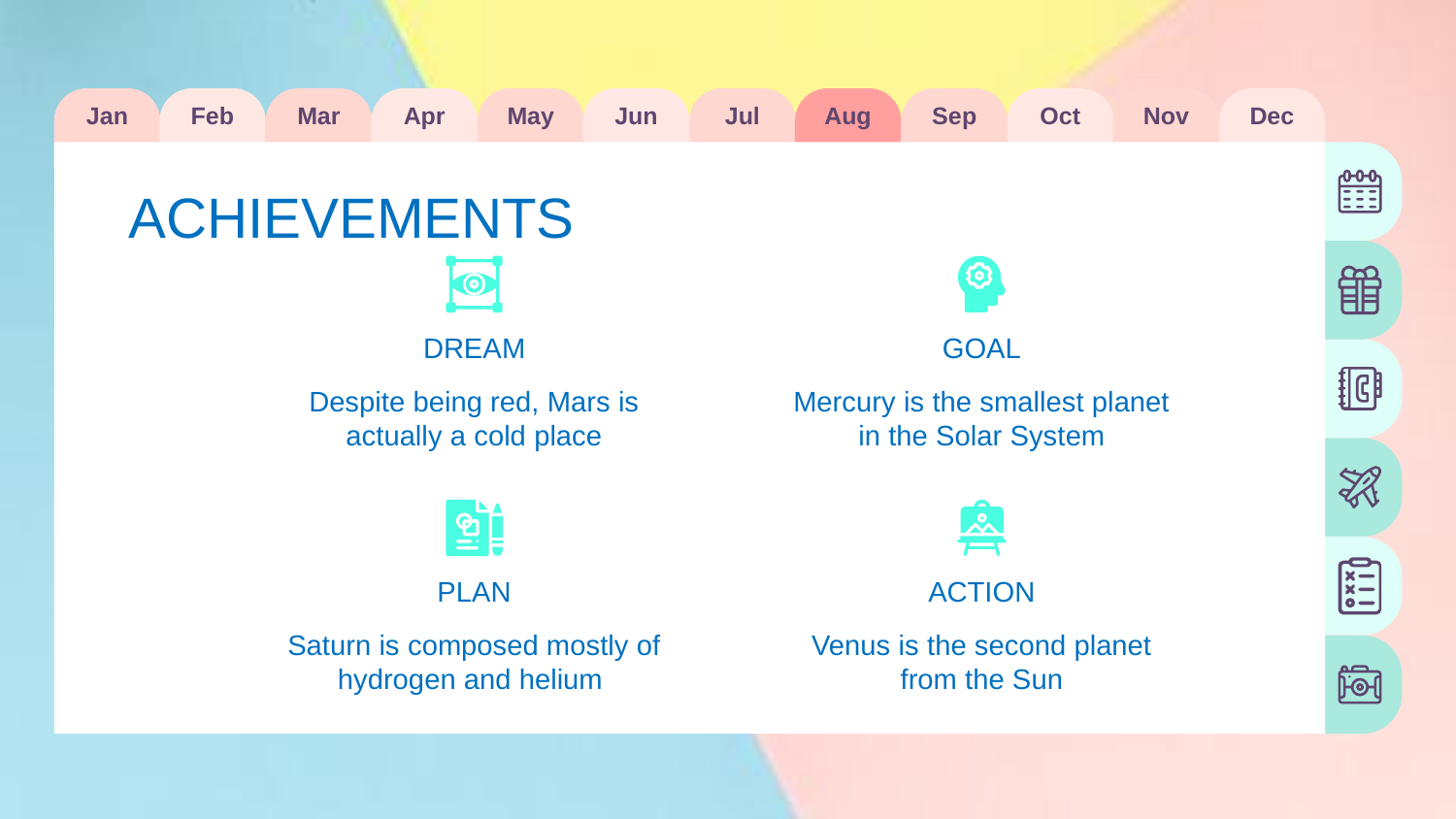

Jan
Feb
Mar
Apr
May
Jun
Jul
Aug
Sep
Oct
Nov
Dec

ACHIEVEMENTS

DREAM
GOAL

Despite being red, Mars is actually a cold place
Mercury is the smallest planet in the Solar System

ACTION
PLAN
Venus is the second planet from the Sun
Saturn is composed mostly of hydrogen and helium